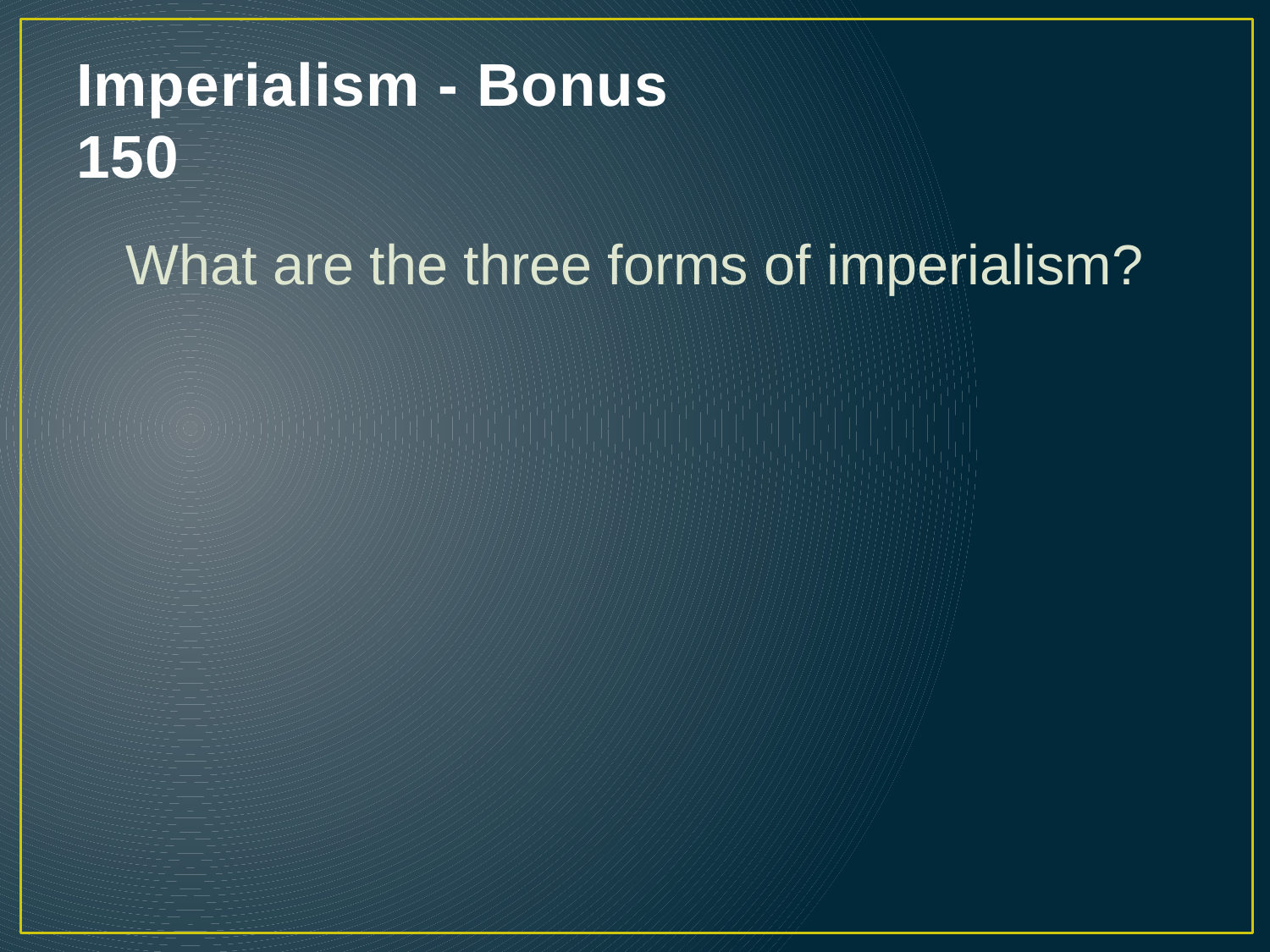

# Imperialism - Bonus 150
What are the three forms of imperialism?